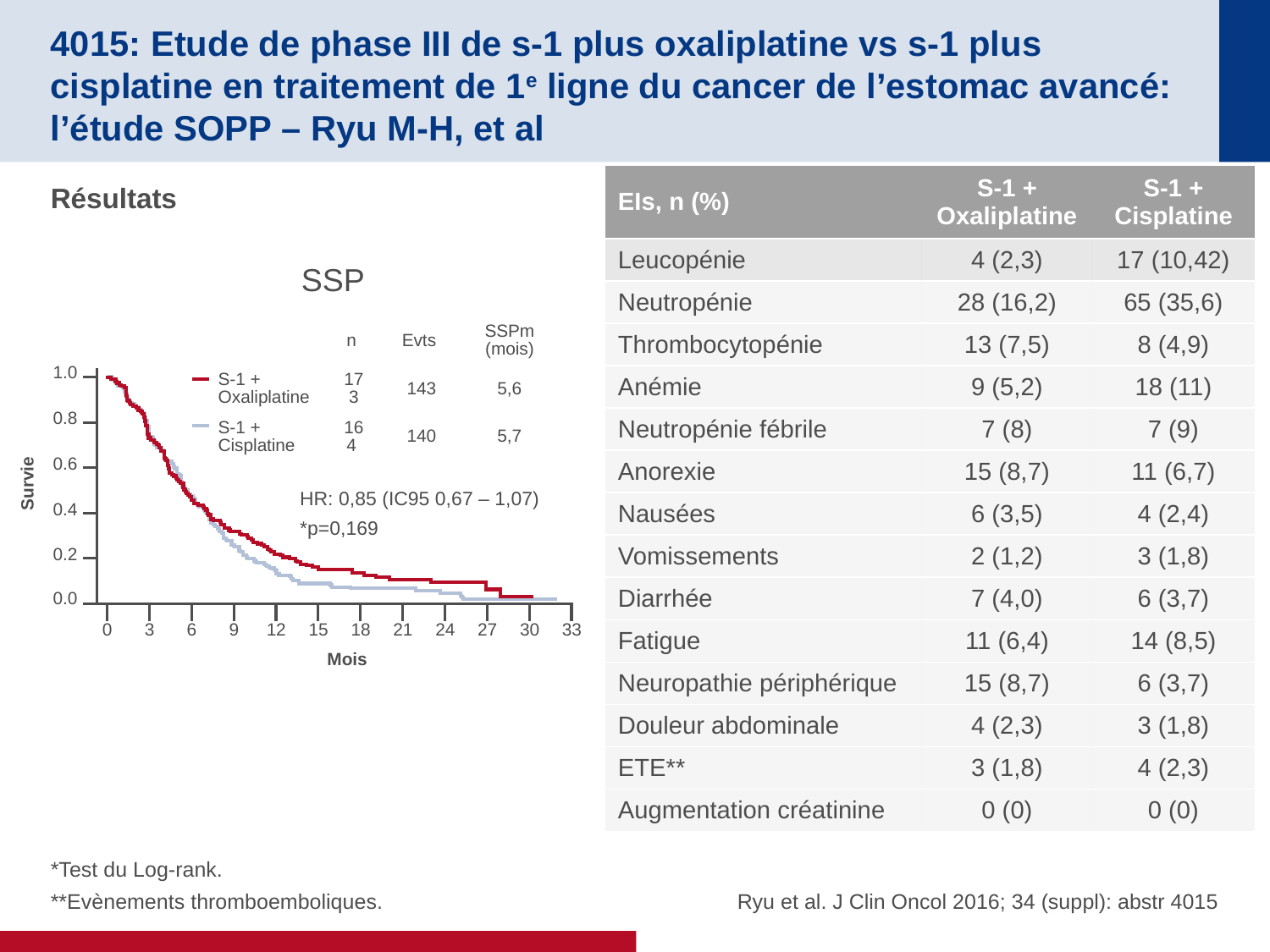

# 4015: Etude de phase III de s-1 plus oxaliplatine vs s-1 plus cisplatine en traitement de 1e ligne du cancer de l’estomac avancé: l’étude SOPP – Ryu M-H, et al
| EIs, n (%) | S-1 + Oxaliplatine | S-1 + Cisplatine |
| --- | --- | --- |
| Leucopénie | 4 (2,3) | 17 (10,42) |
| Neutropénie | 28 (16,2) | 65 (35,6) |
| Thrombocytopénie | 13 (7,5) | 8 (4,9) |
| Anémie | 9 (5,2) | 18 (11) |
| Neutropénie fébrile | 7 (8) | 7 (9) |
| Anorexie | 15 (8,7) | 11 (6,7) |
| Nausées | 6 (3,5) | 4 (2,4) |
| Vomissements | 2 (1,2) | 3 (1,8) |
| Diarrhée | 7 (4,0) | 6 (3,7) |
| Fatigue | 11 (6,4) | 14 (8,5) |
| Neuropathie périphérique | 15 (8,7) | 6 (3,7) |
| Douleur abdominale | 4 (2,3) | 3 (1,8) |
| ETE\*\* | 3 (1,8) | 4 (2,3) |
| Augmentation créatinine | 0 (0) | 0 (0) |
Résultats

SSP
|  | n | Evts | SSPm (mois) |
| --- | --- | --- | --- |
| S-1 + Oxaliplatine | 173 | 143 | 5,6 |
| S-1 + Cisplatine | 164 | 140 | 5,7 |
1.0

0.8
0.6
Survie
HR: 0,85 (IC95 0,67 – 1,07)
*p=0,169
0.4
0.2
0.0
0
3
6
9
12
15
18
21
24
27
30
33
Mois
 Ryu et al. J Clin Oncol 2016; 34 (suppl): abstr 4015
*Test du Log-rank.
**Evènements thromboemboliques.